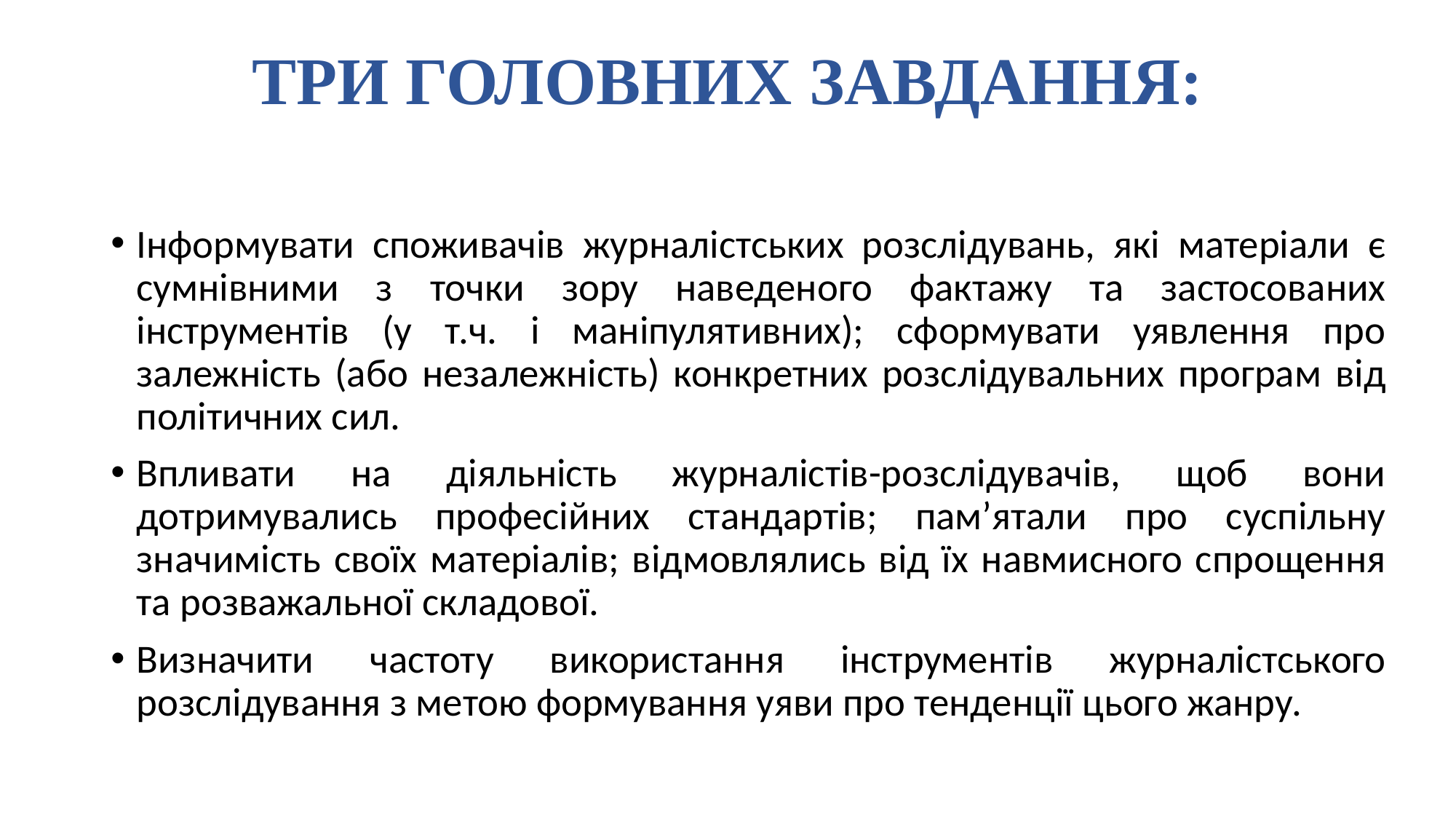

# ТРИ ГОЛОВНИХ ЗАВДАННЯ:
Інформувати споживачів журналістських розслідувань, які матеріали є сумнівними з точки зору наведеного фактажу та застосованих інструментів (у т.ч. і маніпулятивних); сформувати уявлення про залежність (або незалежність) конкретних розслідувальних програм від політичних сил.
Впливати на діяльність журналістів-розслідувачів, щоб вони дотримувались професійних стандартів; пам’ятали про суспільну значимість своїх матеріалів; відмовлялись від їх навмисного спрощення та розважальної складової.
Визначити частоту використання інструментів журналістського розслідування з метою формування уяви про тенденції цього жанру.